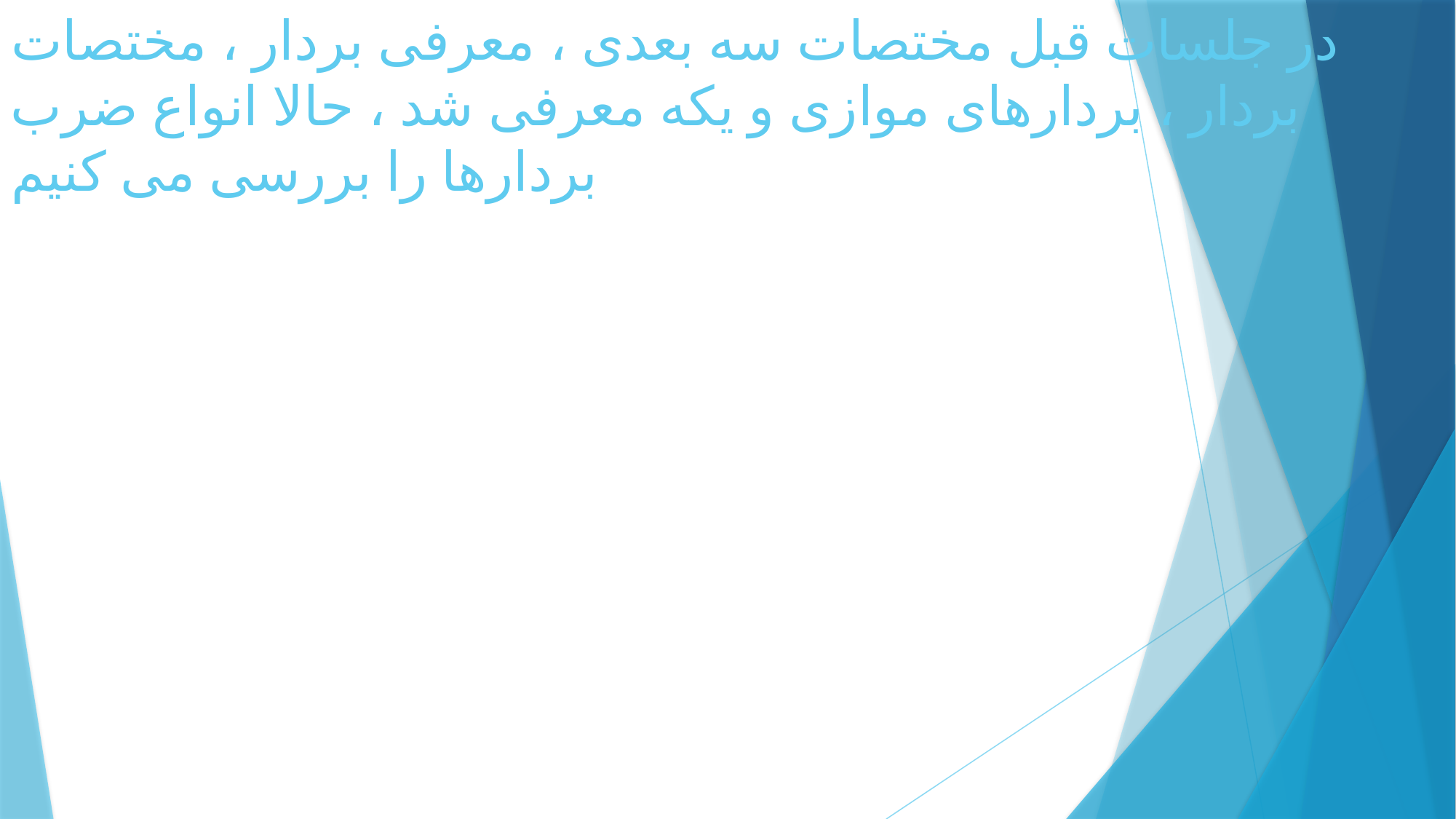

# در جلسات قبل مختصات سه بعدی ، معرفی بردار ، مختصات بردار ، بردارهای موازی و یکه معرفی شد ، حالا انواع ضرب بردارها را بررسی می کنیم